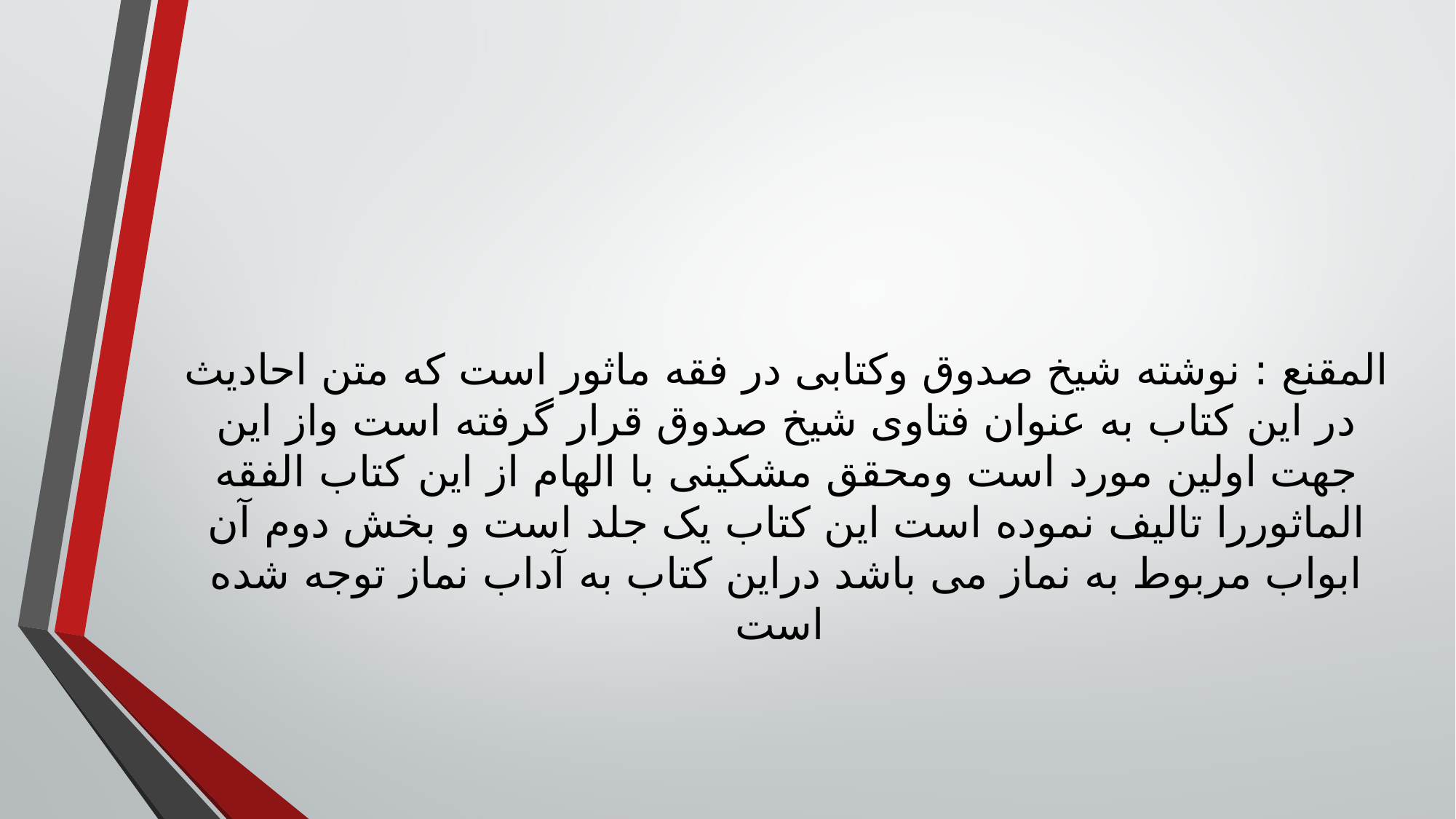

المقنع : نوشته شیخ صدوق وکتابی در فقه ماثور است که متن احادیث در این کتاب به عنوان فتاوی شیخ صدوق قرار گرفته است واز این جهت اولین مورد است ومحقق مشکینی با الهام از این کتاب الفقه الماثوررا تالیف نموده است این کتاب یک جلد است و بخش دوم آن ابواب مربوط به نماز می باشد دراین کتاب به آداب نماز توجه شده است